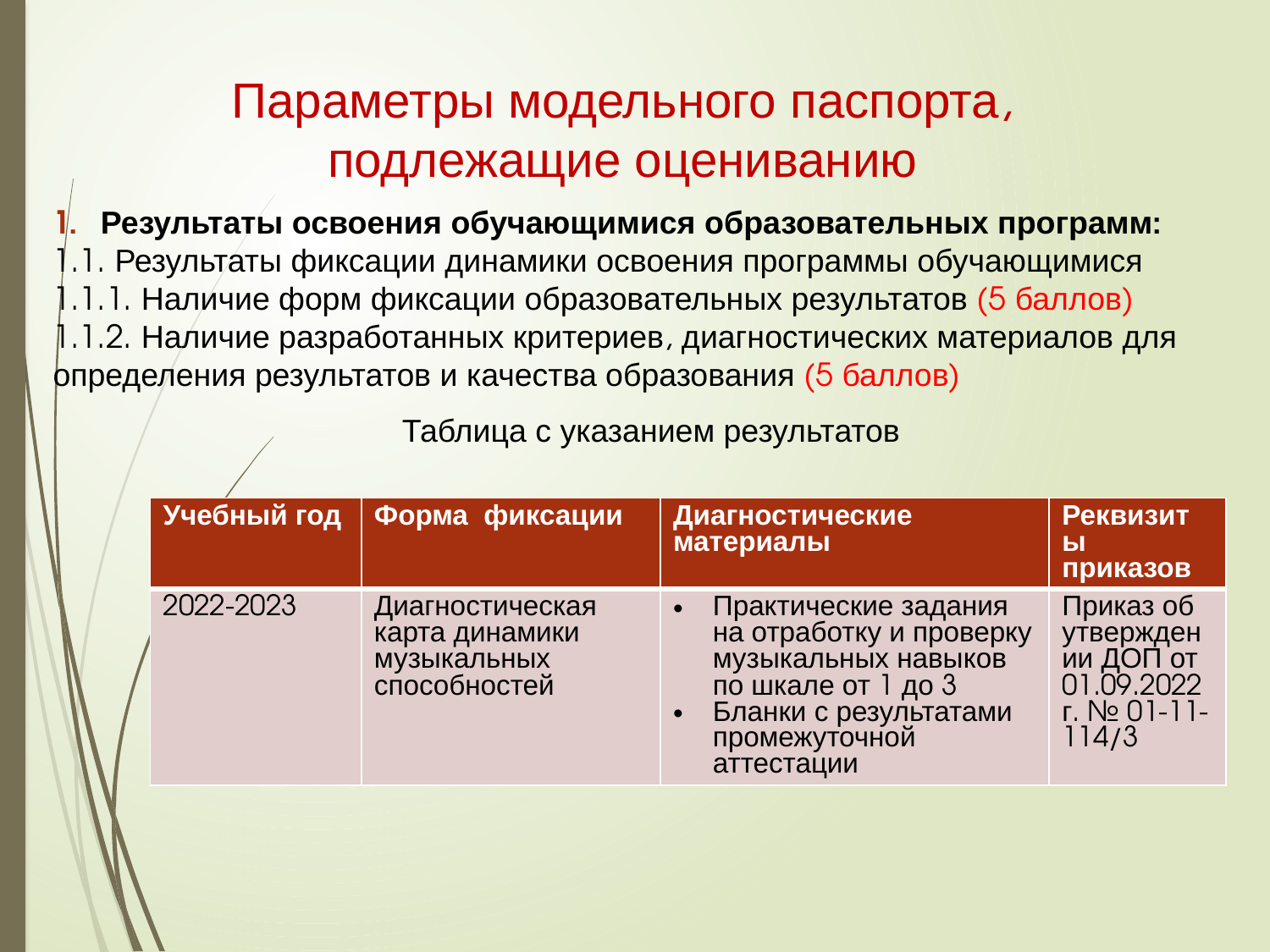

# Параметры модельного паспорта, подлежащие оцениванию
Результаты освоения обучающимися образовательных программ:
1.1. Результаты фиксации динамики освоения программы обучающимися
1.1.1. Наличие форм фиксации образовательных результатов (5 баллов)
1.1.2. Наличие разработанных критериев, диагностических материалов для определения результатов и качества образования (5 баллов)
Таблица с указанием результатов

| Учебный год | Форма фиксации | Диагностические материалы | Реквизиты приказов |
| --- | --- | --- | --- |
| 2022-2023 | Диагностическая карта динамики музыкальных способностей | Практические задания на отработку и проверку музыкальных навыков по шкале от 1 до 3 Бланки с результатами промежуточной аттестации | Приказ об утверждении ДОП от 01.09.2022 г. № 01-11-114/3 |